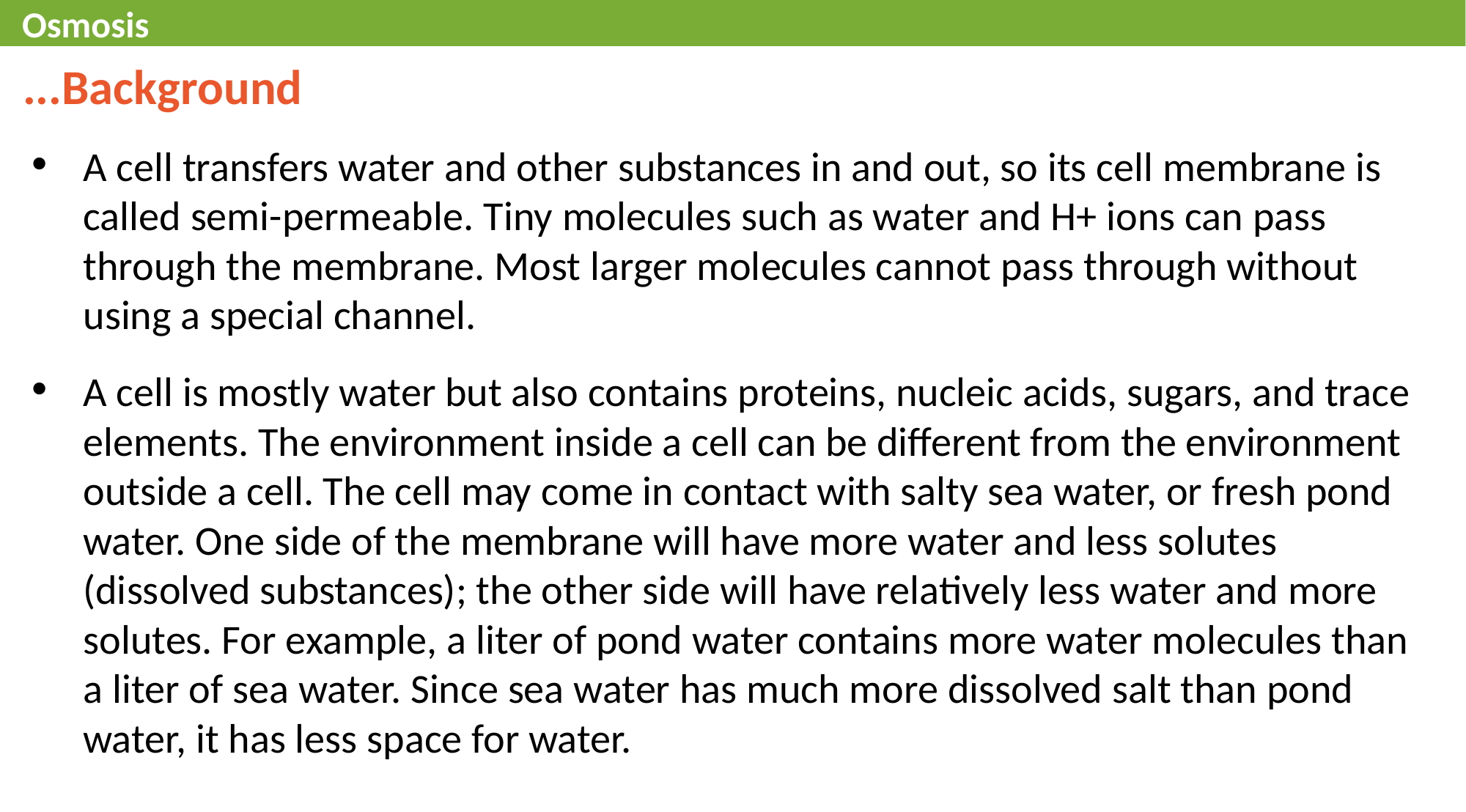

Osmosis
...Background
A cell transfers water and other substances in and out, so its cell membrane is called semi-permeable. Tiny molecules such as water and H+ ions can pass through the membrane. Most larger molecules cannot pass through without using a special channel.
A cell is mostly water but also contains proteins, nucleic acids, sugars, and trace elements. The environment inside a cell can be different from the environment outside a cell. The cell may come in contact with salty sea water, or fresh pond water. One side of the membrane will have more water and less solutes (dissolved substances); the other side will have relatively less water and more solutes. For example, a liter of pond water contains more water molecules than a liter of sea water. Since sea water has much more dissolved salt than pond water, it has less space for water.